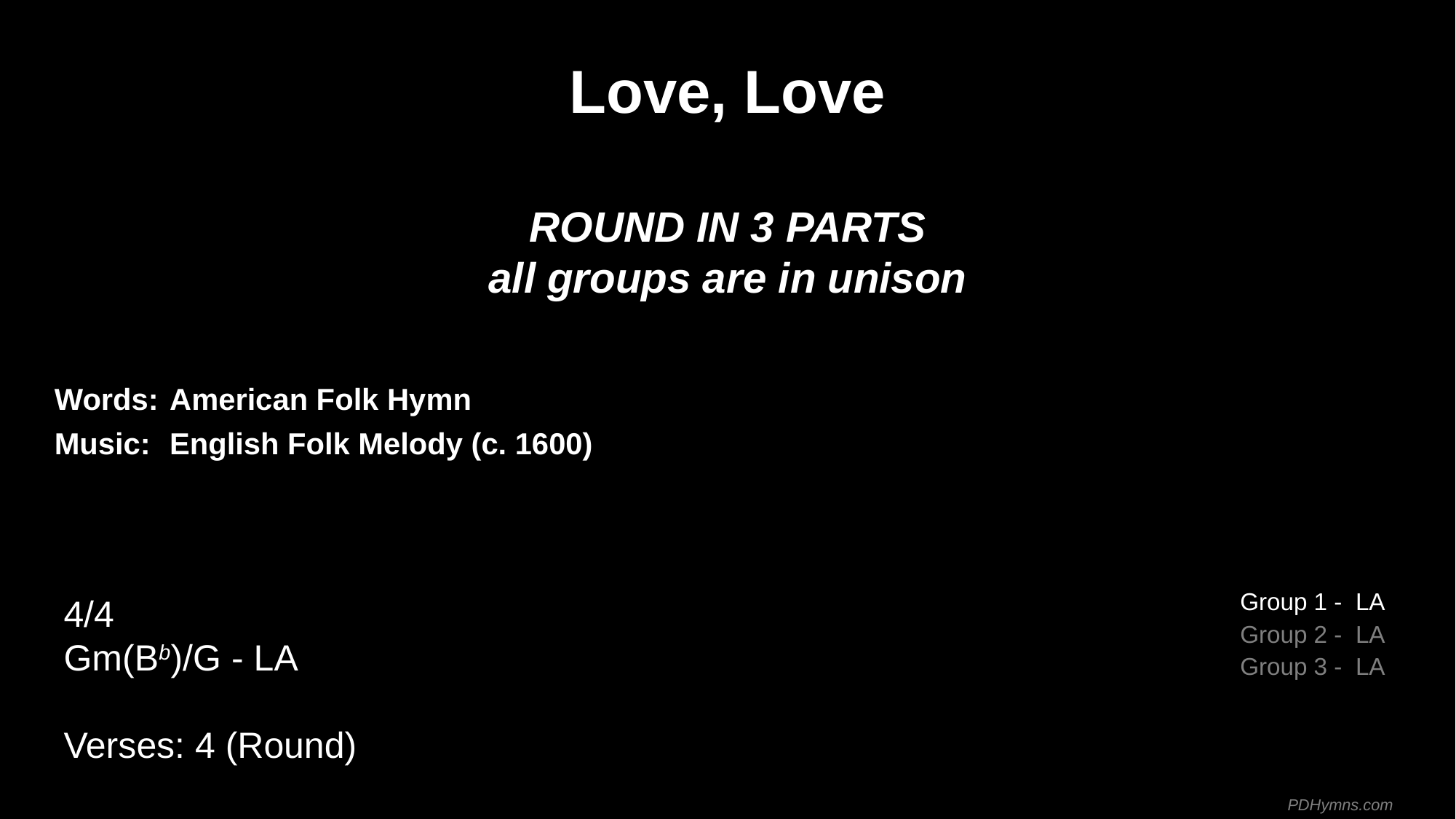

Love, Love
ROUND IN 3 PARTS
all groups are in unison

| Words: | American Folk Hymn |
| --- | --- |
| Music: | English Folk Melody (c. 1600) |
|  |  |
|  |  |
4/4
Gm(Bb)/G - LA

Verses: 4 (Round)
| Group 1 - | LA |
| --- | --- |
| Group 2 - | LA |
| Group 3 - | LA |
PDHymns.com